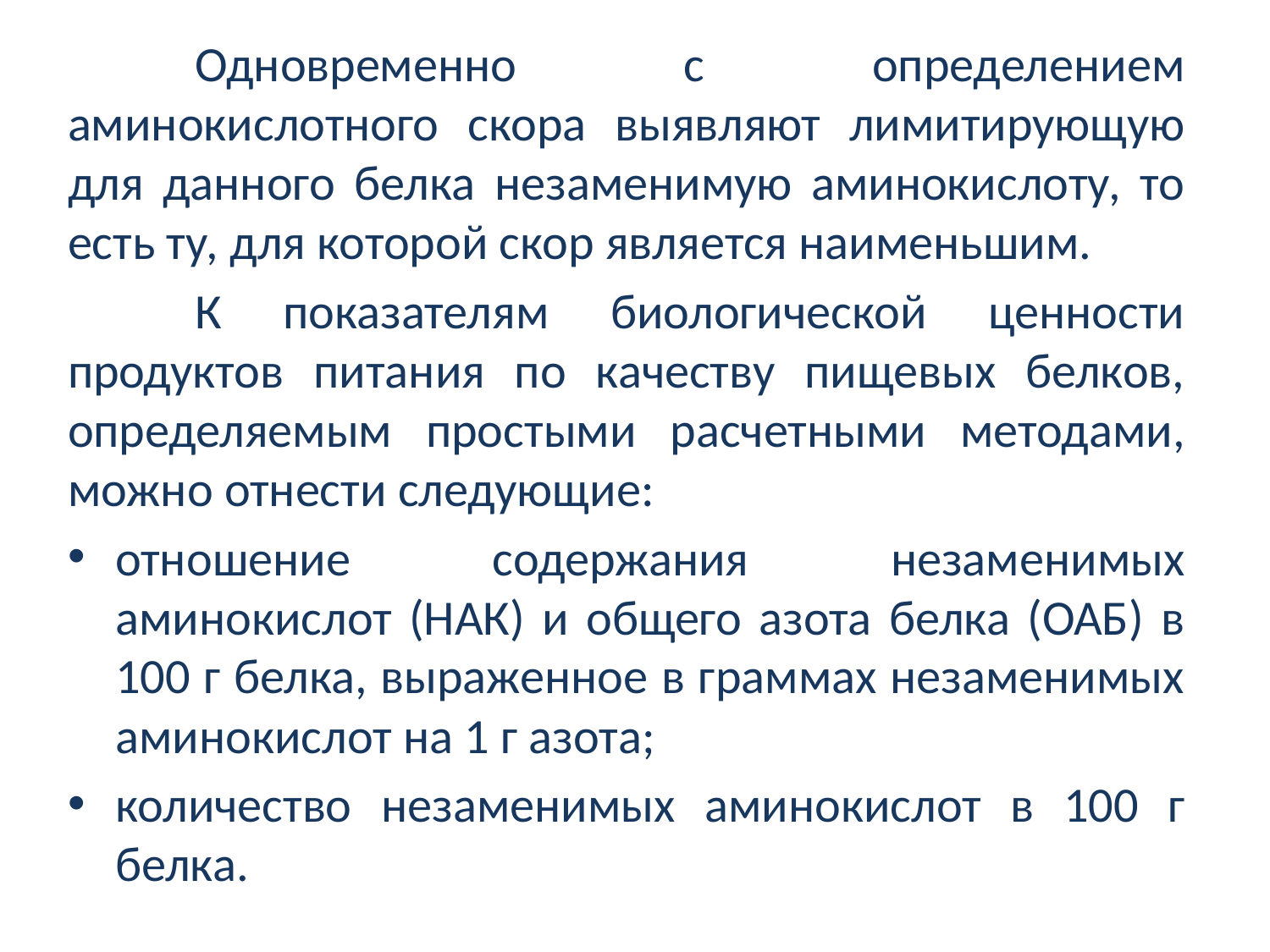

Одновременно с определением аминокислотного скора выявляют лимитирующую для данного белка незаменимую аминокислоту, то есть ту, для которой скор является наименьшим.
	К показателям биологической ценности продуктов питания по качеству пищевых белков, определяемым простыми расчетными методами, можно отнести следующие:
отношение содержания незаменимых аминокислот (НАК) и общего азота белка (ОАБ) в 100 г белка, выраженное в граммах незаменимых аминокислот на 1 г азота;
количество незаменимых аминокислот в 100 г белка.